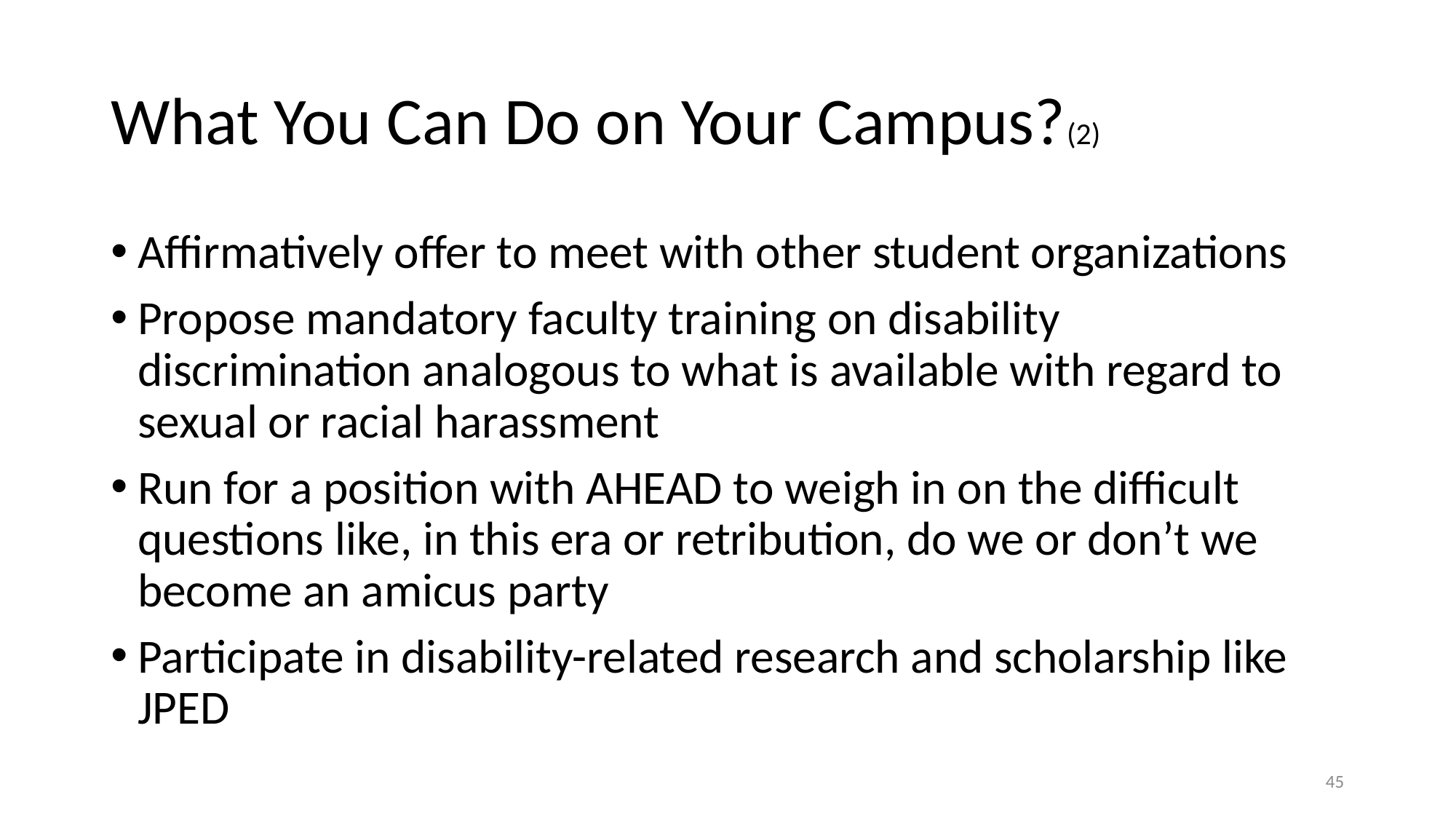

# What You Can Do on Your Campus?(2)
Affirmatively offer to meet with other student organizations
Propose mandatory faculty training on disability discrimination analogous to what is available with regard to sexual or racial harassment
Run for a position with AHEAD to weigh in on the difficult questions like, in this era or retribution, do we or don’t we become an amicus party
Participate in disability-related research and scholarship like JPED

45